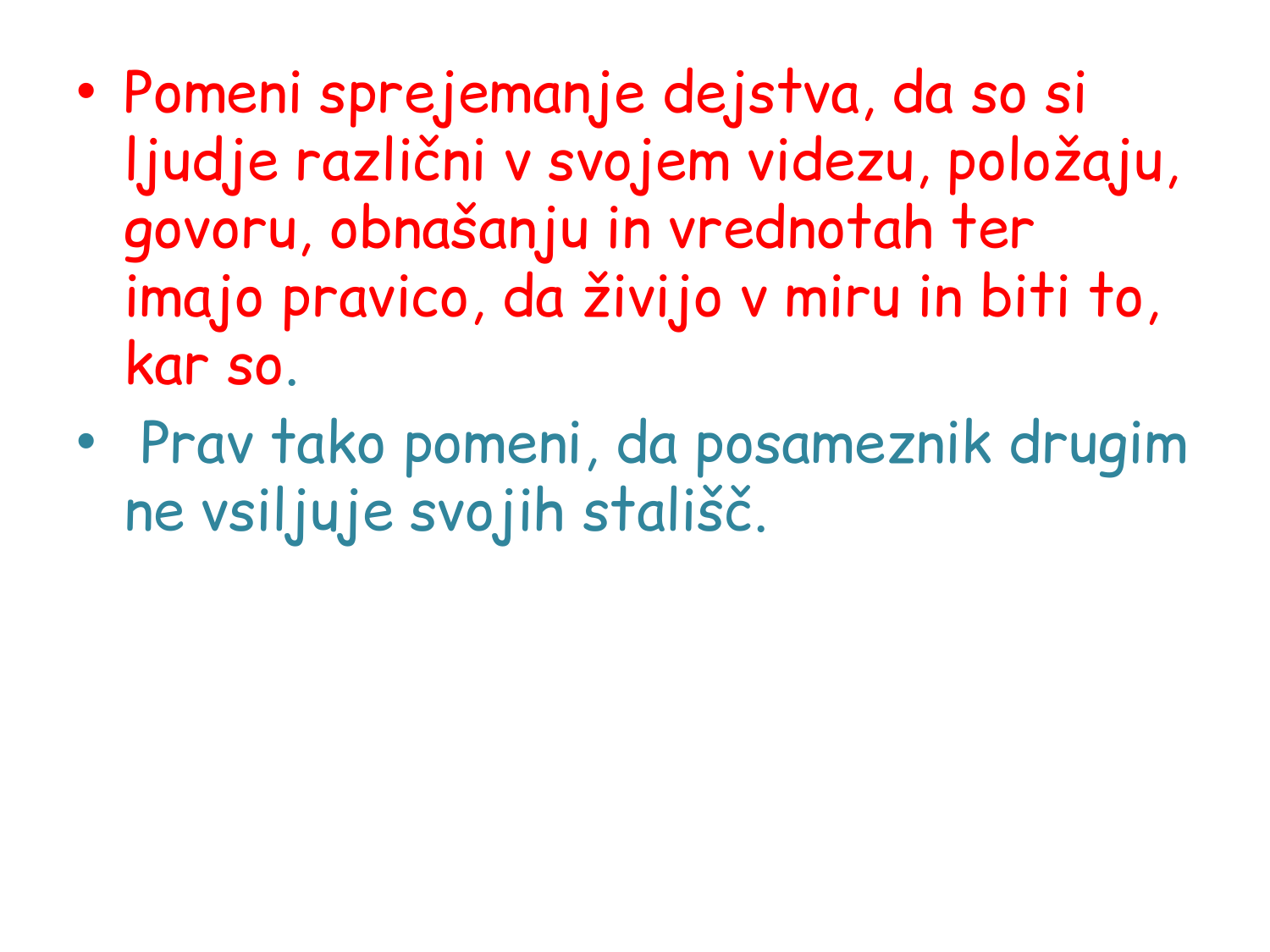

#
Pomeni sprejemanje dejstva, da so si ljudje različni v svojem videzu, položaju, govoru, obnašanju in vrednotah ter imajo pravico, da živijo v miru in biti to, kar so.
 Prav tako pomeni, da posameznik drugim ne vsiljuje svojih stališč.